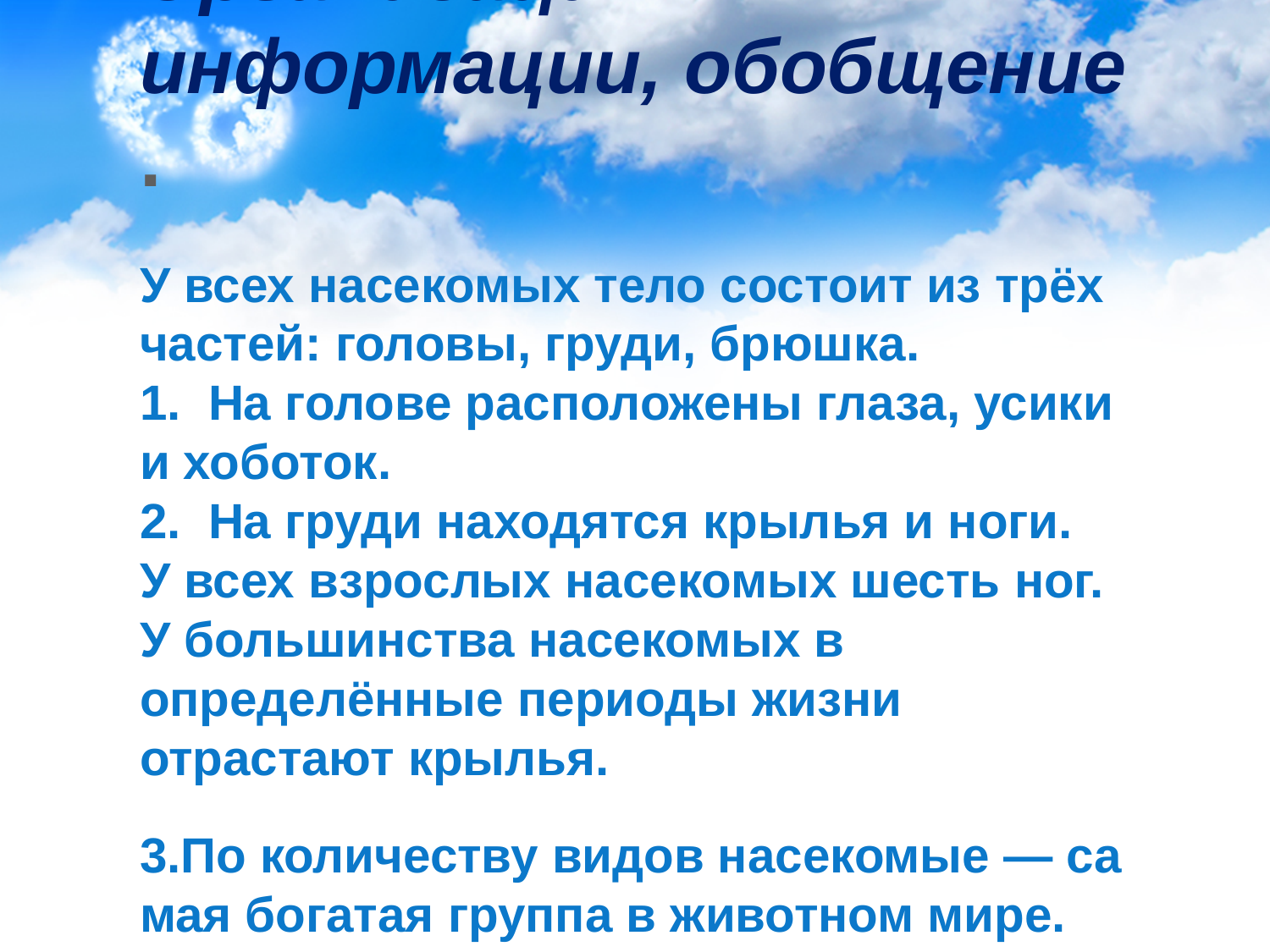

# Организация информации, обобщение . У всех насекомых тело состоит из трёх частей: головы, груди, брюшка. 1.  На голове расположены глаза, усики и хоботок. 2.  На груди находятся крылья и ноги. У всех взрослых насекомых шесть ног. У большинства насекомых в определённые периоды жизни отрастают крылья. 3.По количеству видов насекомые — са­мая богатая группа в животном мире.